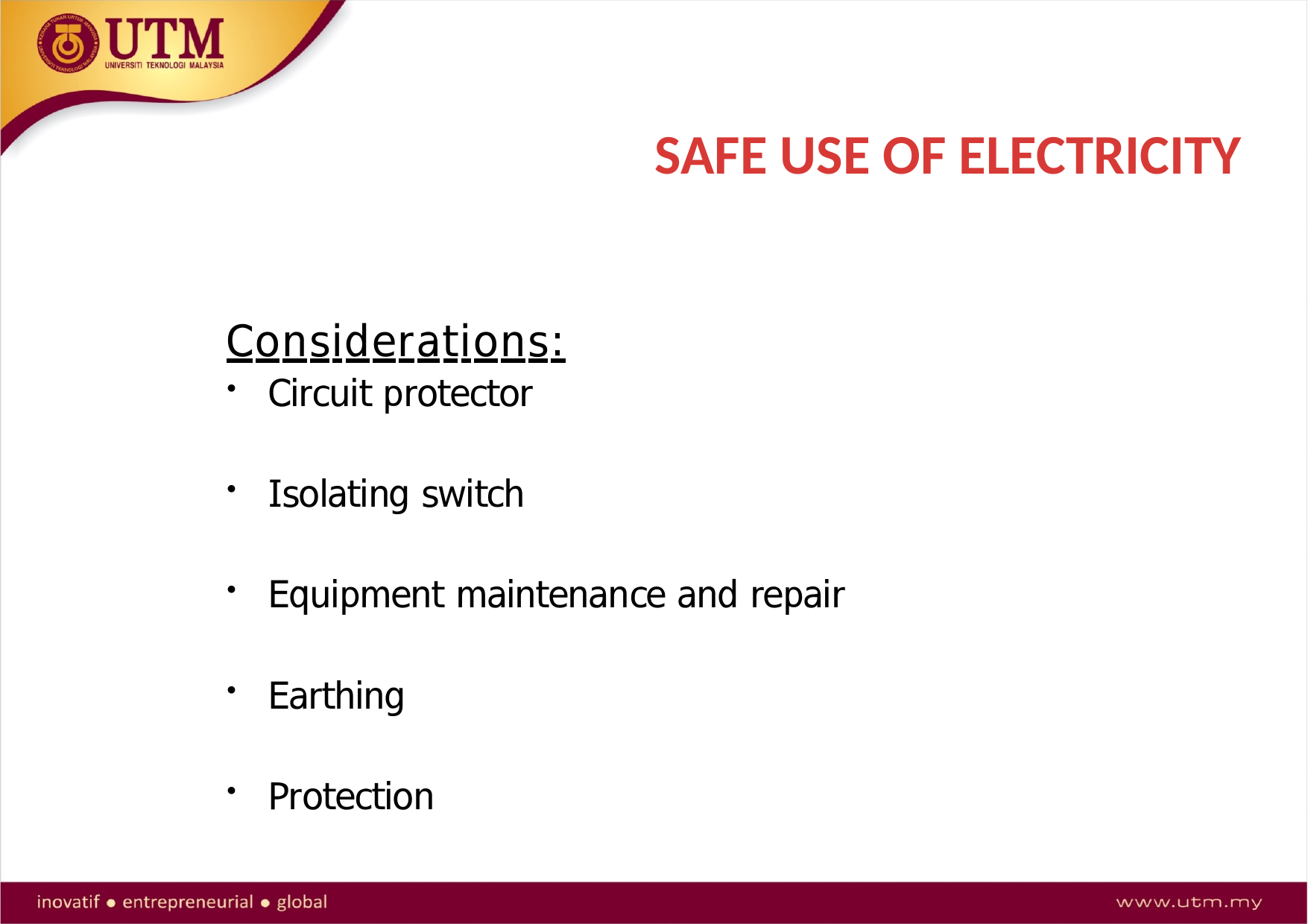

# SAFE USE OF ELECTRICITY
Considerations:
Circuit protector

Isolating switch

Equipment maintenance and repair

Earthing

Protection